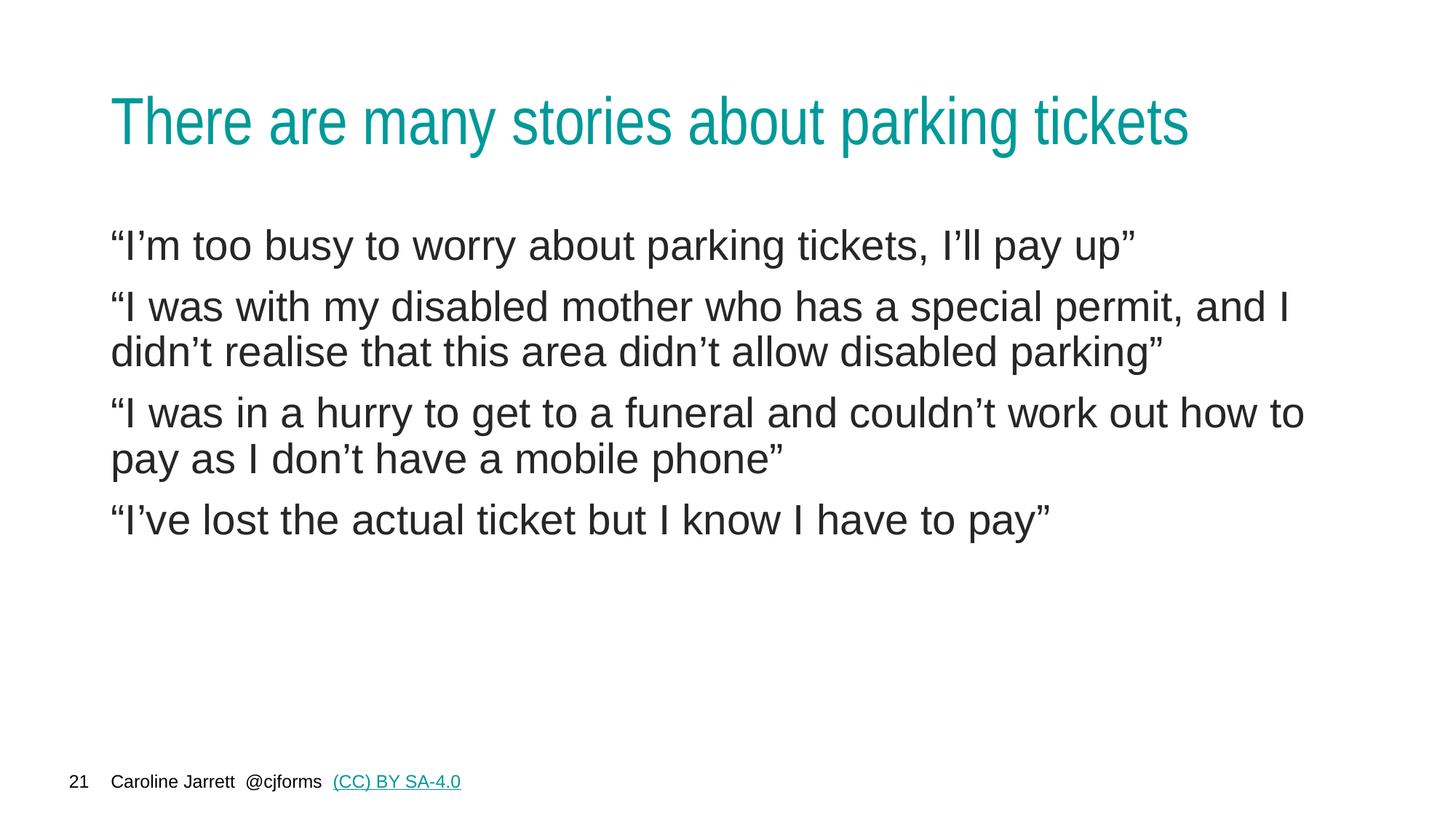

# There are many stories about parking tickets
“I’m too busy to worry about parking tickets, I’ll pay up”
“I was with my disabled mother who has a special permit, and I didn’t realise that this area didn’t allow disabled parking”
“I was in a hurry to get to a funeral and couldn’t work out how to pay as I don’t have a mobile phone”
“I’ve lost the actual ticket but I know I have to pay”